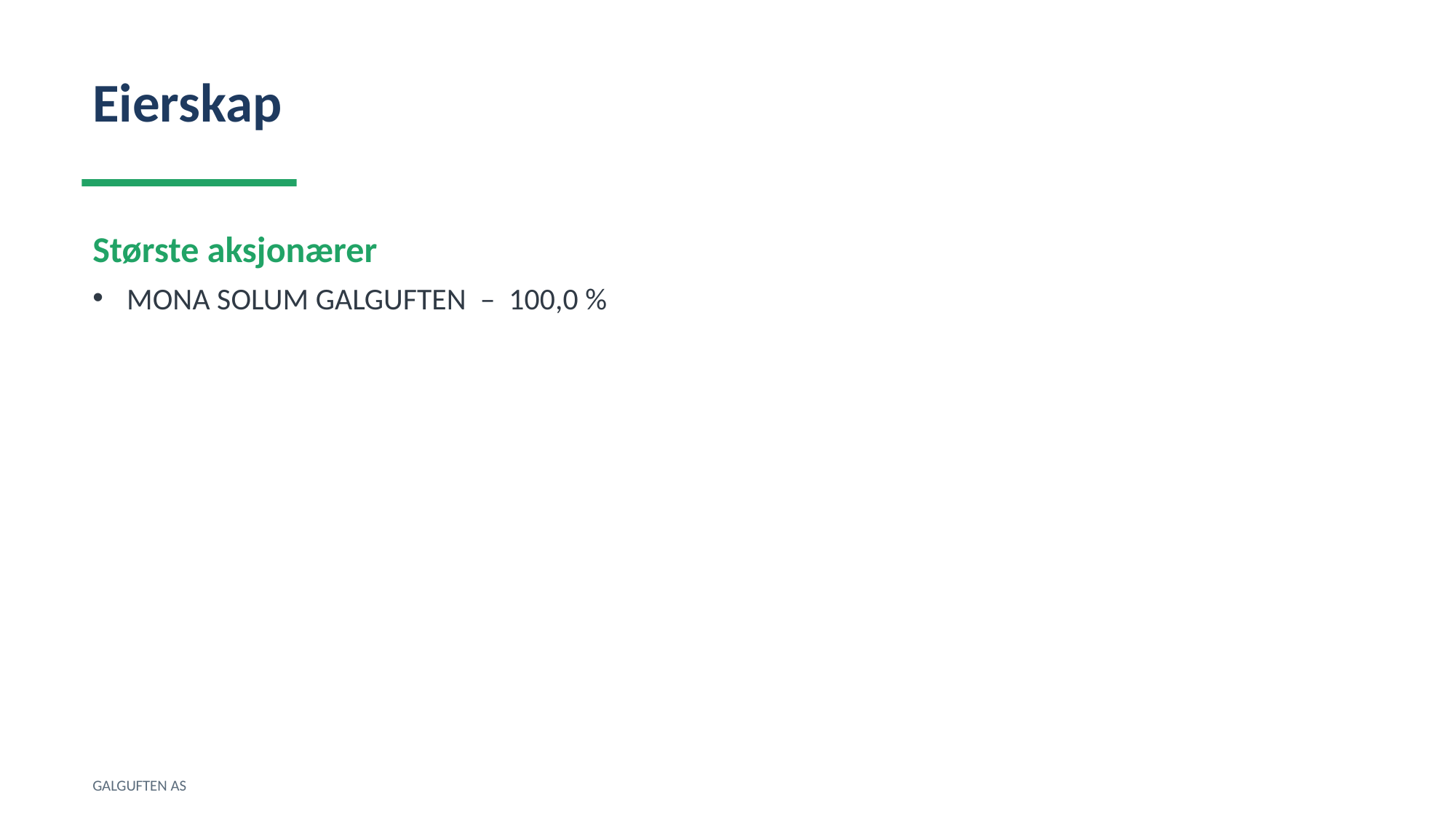

Eierskap

Største aksjonærer
MONA SOLUM GALGUFTEN  –  100,0 %
GALGUFTEN AS